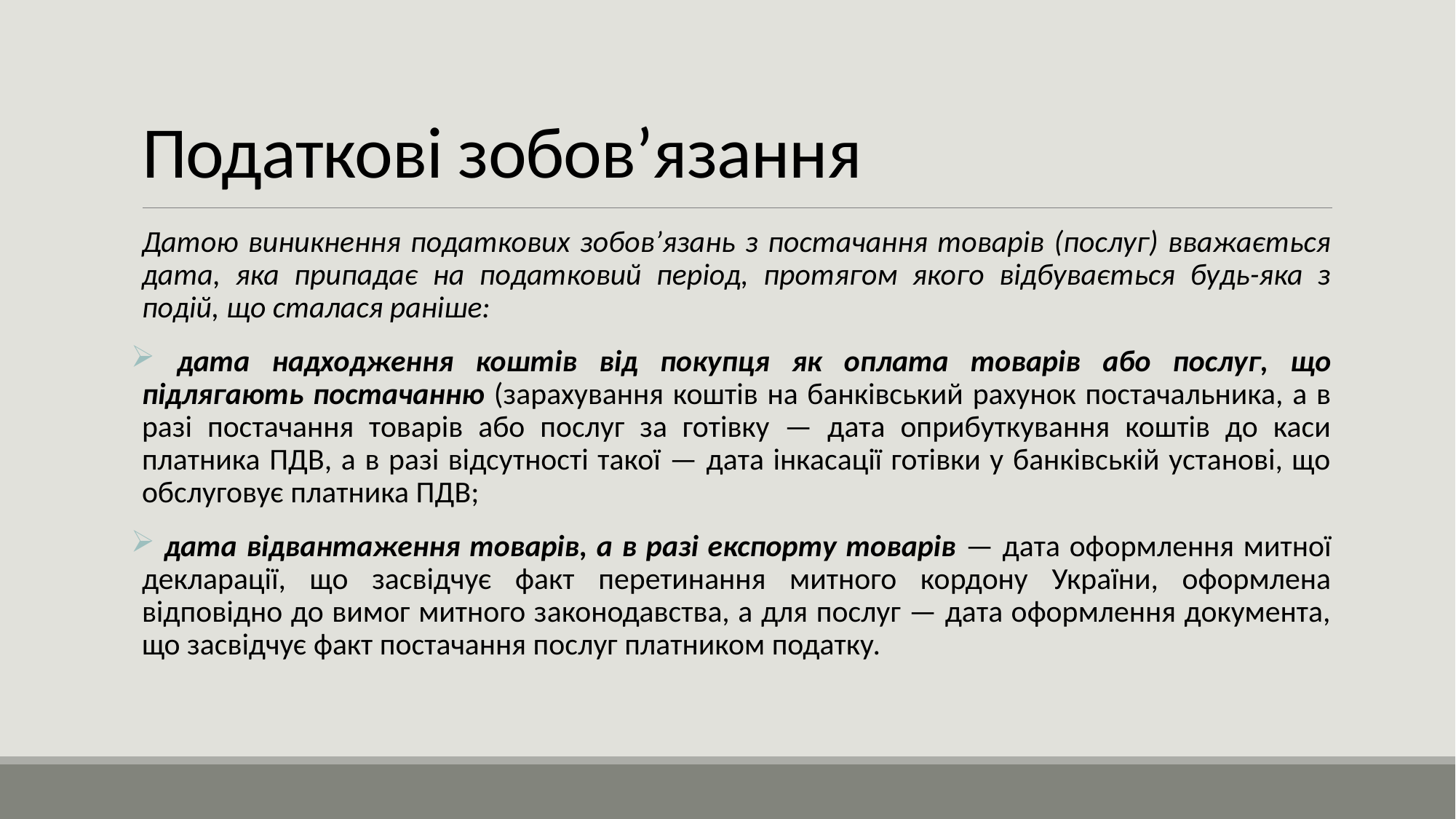

# Податкові зобов’язання
Датою виникнення податкових зобов’язань з постачання товарів (послуг) вважається дата, яка припадає на податковий період, протягом якого відбувається будь-яка з подій, що сталася раніше:
 дата надходження коштів від покупця як оплата товарів або послуг, що підлягають постачанню (зарахування коштів на банківський рахунок постачальника, а в разі постачання товарів або послуг за готівку — дата оприбуткування коштів до каси платника ПДВ, а в разі відсутності такої — дата інкасації готівки у банківській установі, що обслуговує платника ПДВ;
 дата відвантаження товарів, а в разі експорту товарів — дата оформлення митної декларації, що засвідчує факт перетинання митного кордону України, оформлена відповідно до вимог митного законодавства, а для послуг — дата оформлення документа, що засвідчує факт постачання послуг платником податку.